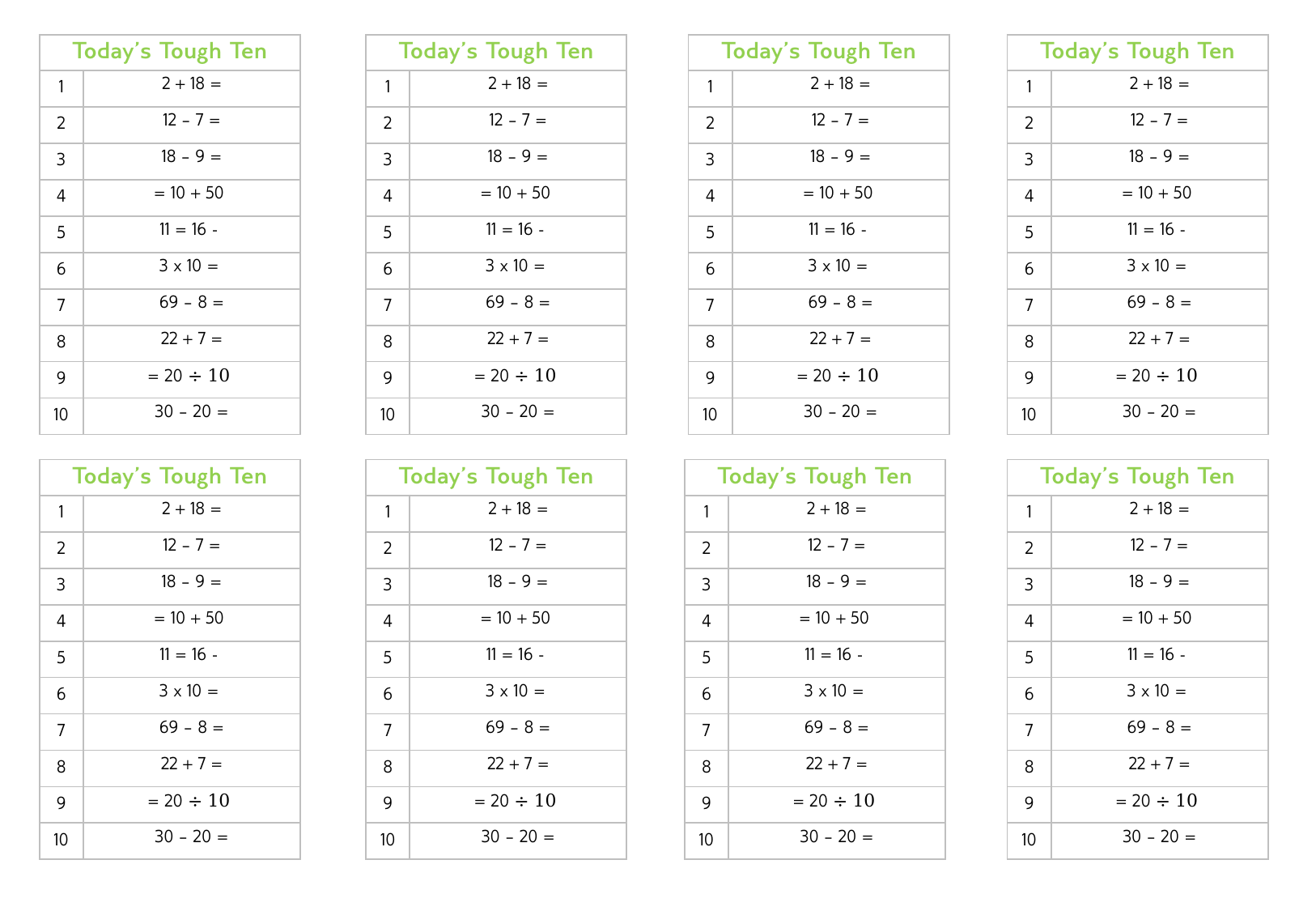

| Today’s Tough Ten |  |
| --- | --- |
| 1 | 2 + 18 = |
| 2 | 12 – 7 = |
| 3 | 18 – 9 = |
| 4 | = 10 + 50 |
| 5 | 11 = 16 - |
| 6 | 3 x 10 = |
| 7 | 69 – 8 = |
| 8 | 22 + 7 = |
| 9 | = 20 ÷ 10 |
| 10 | 30 – 20 = |
| Today’s Tough Ten |  |
| --- | --- |
| 1 | 2 + 18 = |
| 2 | 12 – 7 = |
| 3 | 18 – 9 = |
| 4 | = 10 + 50 |
| 5 | 11 = 16 - |
| 6 | 3 x 10 = |
| 7 | 69 – 8 = |
| 8 | 22 + 7 = |
| 9 | = 20 ÷ 10 |
| 10 | 30 – 20 = |
| Today’s Tough Ten |  |
| --- | --- |
| 1 | 2 + 18 = |
| 2 | 12 – 7 = |
| 3 | 18 – 9 = |
| 4 | = 10 + 50 |
| 5 | 11 = 16 - |
| 6 | 3 x 10 = |
| 7 | 69 – 8 = |
| 8 | 22 + 7 = |
| 9 | = 20 ÷ 10 |
| 10 | 30 – 20 = |
| Today’s Tough Ten |  |
| --- | --- |
| 1 | 2 + 18 = |
| 2 | 12 – 7 = |
| 3 | 18 – 9 = |
| 4 | = 10 + 50 |
| 5 | 11 = 16 - |
| 6 | 3 x 10 = |
| 7 | 69 – 8 = |
| 8 | 22 + 7 = |
| 9 | = 20 ÷ 10 |
| 10 | 30 – 20 = |
| Today’s Tough Ten |  |
| --- | --- |
| 1 | 2 + 18 = |
| 2 | 12 – 7 = |
| 3 | 18 – 9 = |
| 4 | = 10 + 50 |
| 5 | 11 = 16 - |
| 6 | 3 x 10 = |
| 7 | 69 – 8 = |
| 8 | 22 + 7 = |
| 9 | = 20 ÷ 10 |
| 10 | 30 – 20 = |
| Today’s Tough Ten |  |
| --- | --- |
| 1 | 2 + 18 = |
| 2 | 12 – 7 = |
| 3 | 18 – 9 = |
| 4 | = 10 + 50 |
| 5 | 11 = 16 - |
| 6 | 3 x 10 = |
| 7 | 69 – 8 = |
| 8 | 22 + 7 = |
| 9 | = 20 ÷ 10 |
| 10 | 30 – 20 = |
| Today’s Tough Ten |  |
| --- | --- |
| 1 | 2 + 18 = |
| 2 | 12 – 7 = |
| 3 | 18 – 9 = |
| 4 | = 10 + 50 |
| 5 | 11 = 16 - |
| 6 | 3 x 10 = |
| 7 | 69 – 8 = |
| 8 | 22 + 7 = |
| 9 | = 20 ÷ 10 |
| 10 | 30 – 20 = |
| Today’s Tough Ten |  |
| --- | --- |
| 1 | 2 + 18 = |
| 2 | 12 – 7 = |
| 3 | 18 – 9 = |
| 4 | = 10 + 50 |
| 5 | 11 = 16 - |
| 6 | 3 x 10 = |
| 7 | 69 – 8 = |
| 8 | 22 + 7 = |
| 9 | = 20 ÷ 10 |
| 10 | 30 – 20 = |